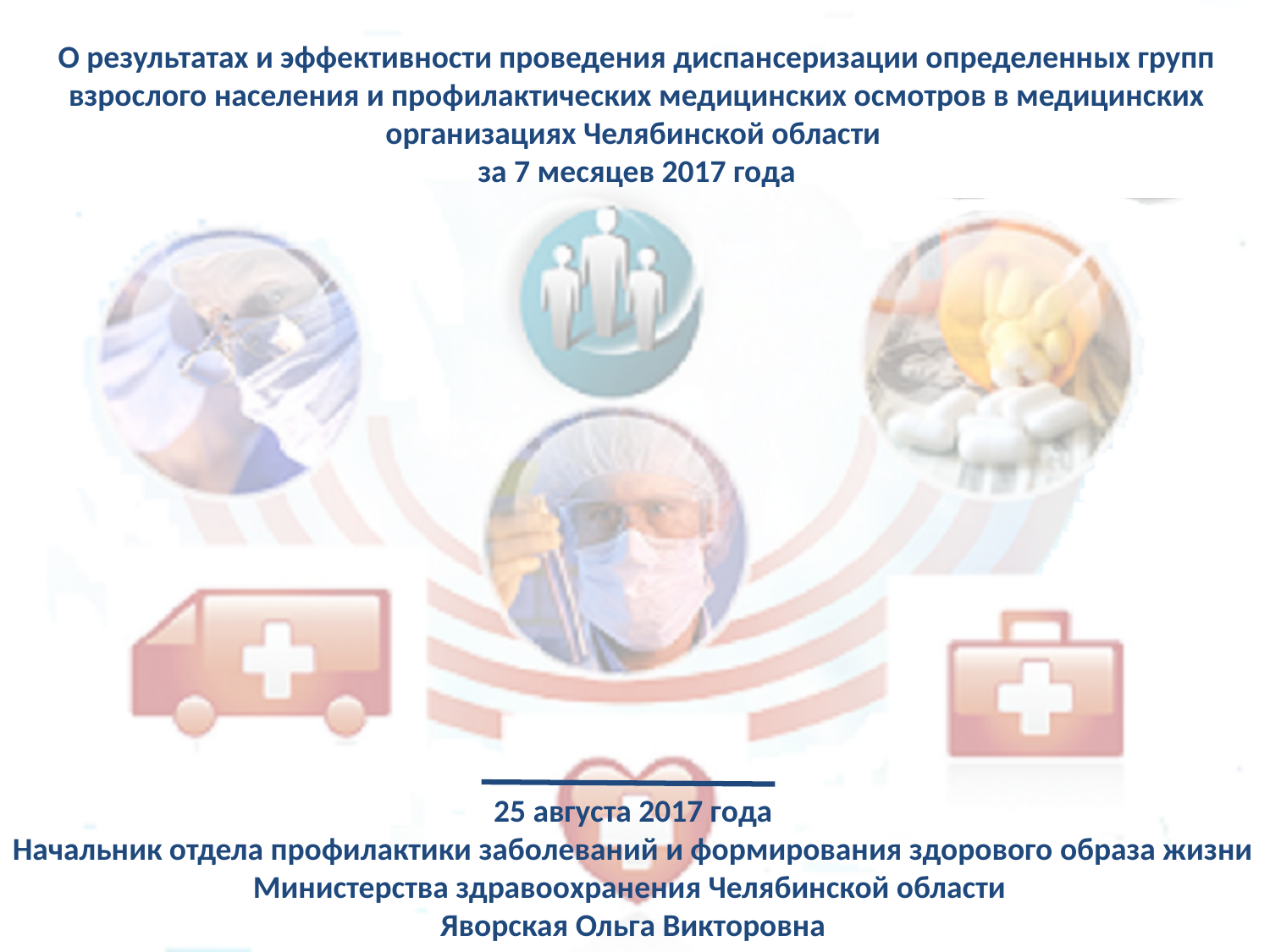

О результатах и эффективности проведения диспансеризации определенных групп взрослого населения и профилактических медицинских осмотров в медицинских организациях Челябинской области
за 7 месяцев 2017 года

25 августа 2017 года
Начальник отдела профилактики заболеваний и формирования здорового образа жизни Министерства здравоохранения Челябинской области
Яворская Ольга Викторовна